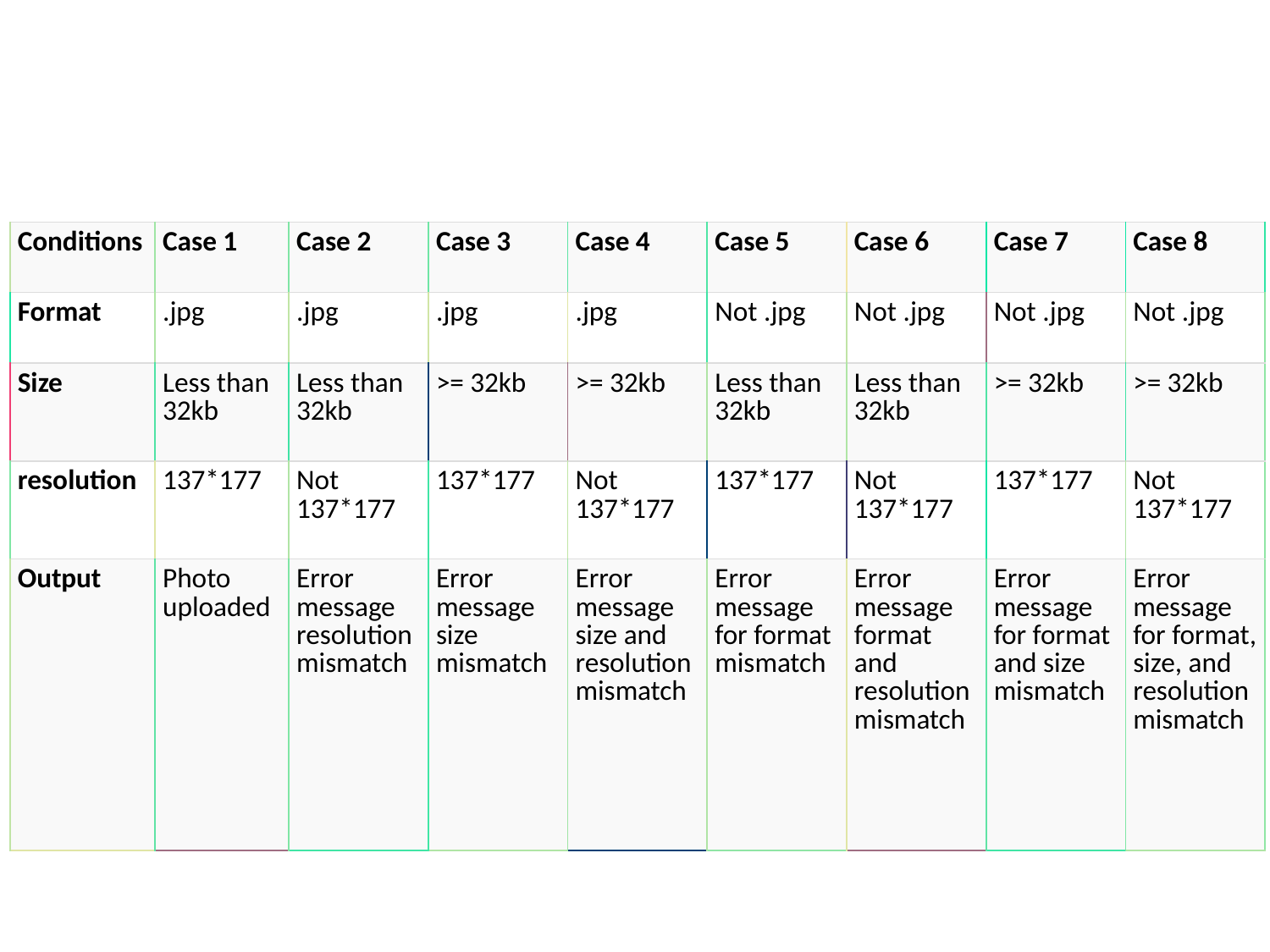

#
| Conditions | Case 1 | Case 2 | Case 3 | Case 4 | Case 5 | Case 6 | Case 7 | Case 8 |
| --- | --- | --- | --- | --- | --- | --- | --- | --- |
| Format | .jpg | .jpg | .jpg | .jpg | Not .jpg | Not .jpg | Not .jpg | Not .jpg |
| Size | Less than 32kb | Less than 32kb | >= 32kb | >= 32kb | Less than 32kb | Less than 32kb | >= 32kb | >= 32kb |
| resolution | 137\*177 | Not 137\*177 | 137\*177 | Not 137\*177 | 137\*177 | Not 137\*177 | 137\*177 | Not 137\*177 |
| Output | Photo uploaded | Error message resolution mismatch | Error message size mismatch | Error message size and resolution mismatch | Error message for format mismatch | Error message format and resolution mismatch | Error message for format and size mismatch | Error message for format, size, and resolution mismatch |